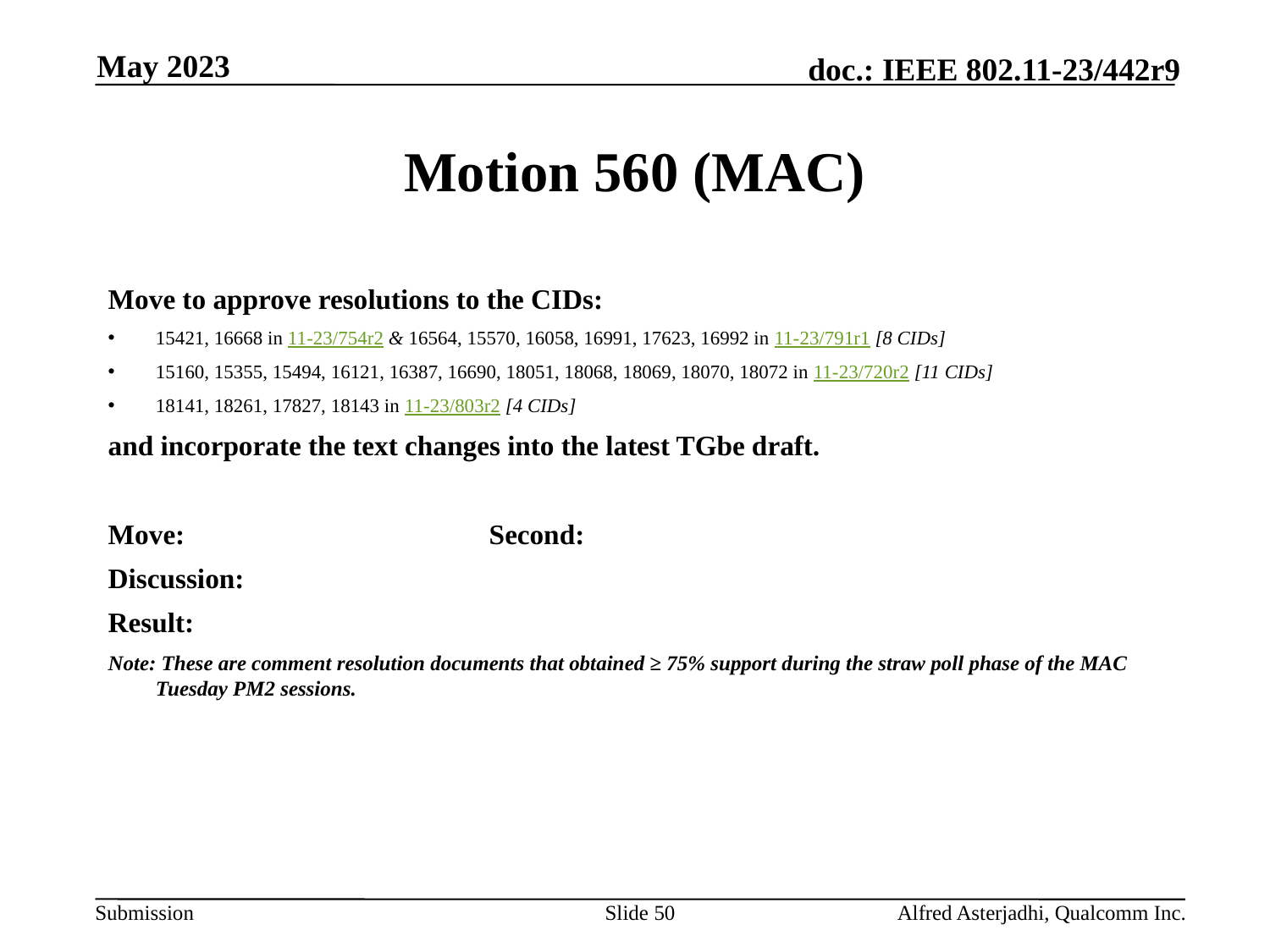

May 2023
# Motion 560 (MAC)
Move to approve resolutions to the CIDs:
15421, 16668 in 11-23/754r2 & 16564, 15570, 16058, 16991, 17623, 16992 in 11-23/791r1 [8 CIDs]
15160, 15355, 15494, 16121, 16387, 16690, 18051, 18068, 18069, 18070, 18072 in 11-23/720r2 [11 CIDs]
18141, 18261, 17827, 18143 in 11-23/803r2 [4 CIDs]
and incorporate the text changes into the latest TGbe draft.

Move: 			Second:
Discussion:
Result:
Note: These are comment resolution documents that obtained ≥ 75% support during the straw poll phase of the MAC Tuesday PM2 sessions.
Slide 50
Alfred Asterjadhi, Qualcomm Inc.